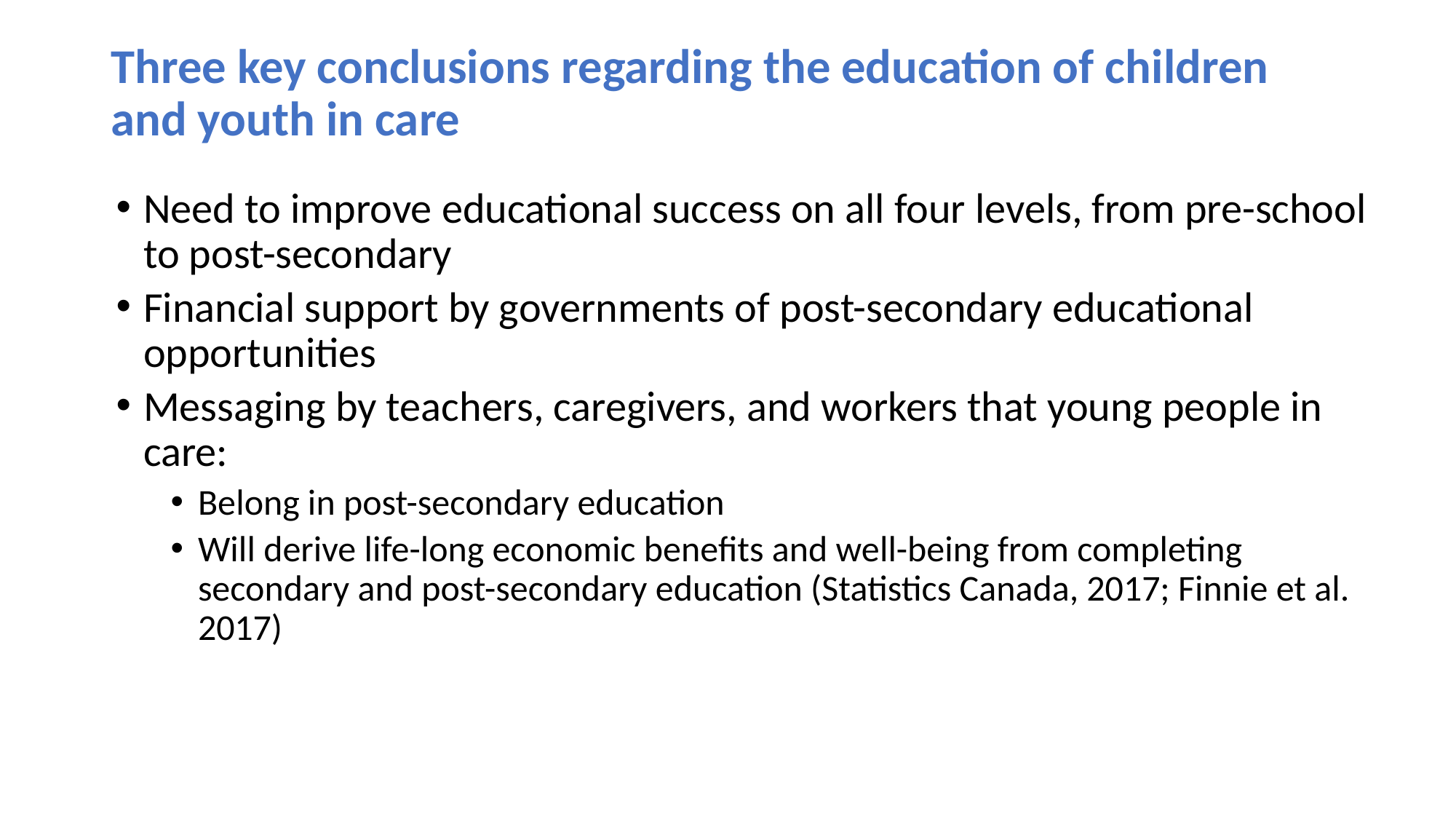

# Three key conclusions regarding the education of children and youth in care
Need to improve educational success on all four levels, from pre-school to post-secondary
Financial support by governments of post-secondary educational opportunities
Messaging by teachers, caregivers, and workers that young people in care:
Belong in post-secondary education
Will derive life-long economic benefits and well-being from completing secondary and post-secondary education (Statistics Canada, 2017; Finnie et al. 2017)